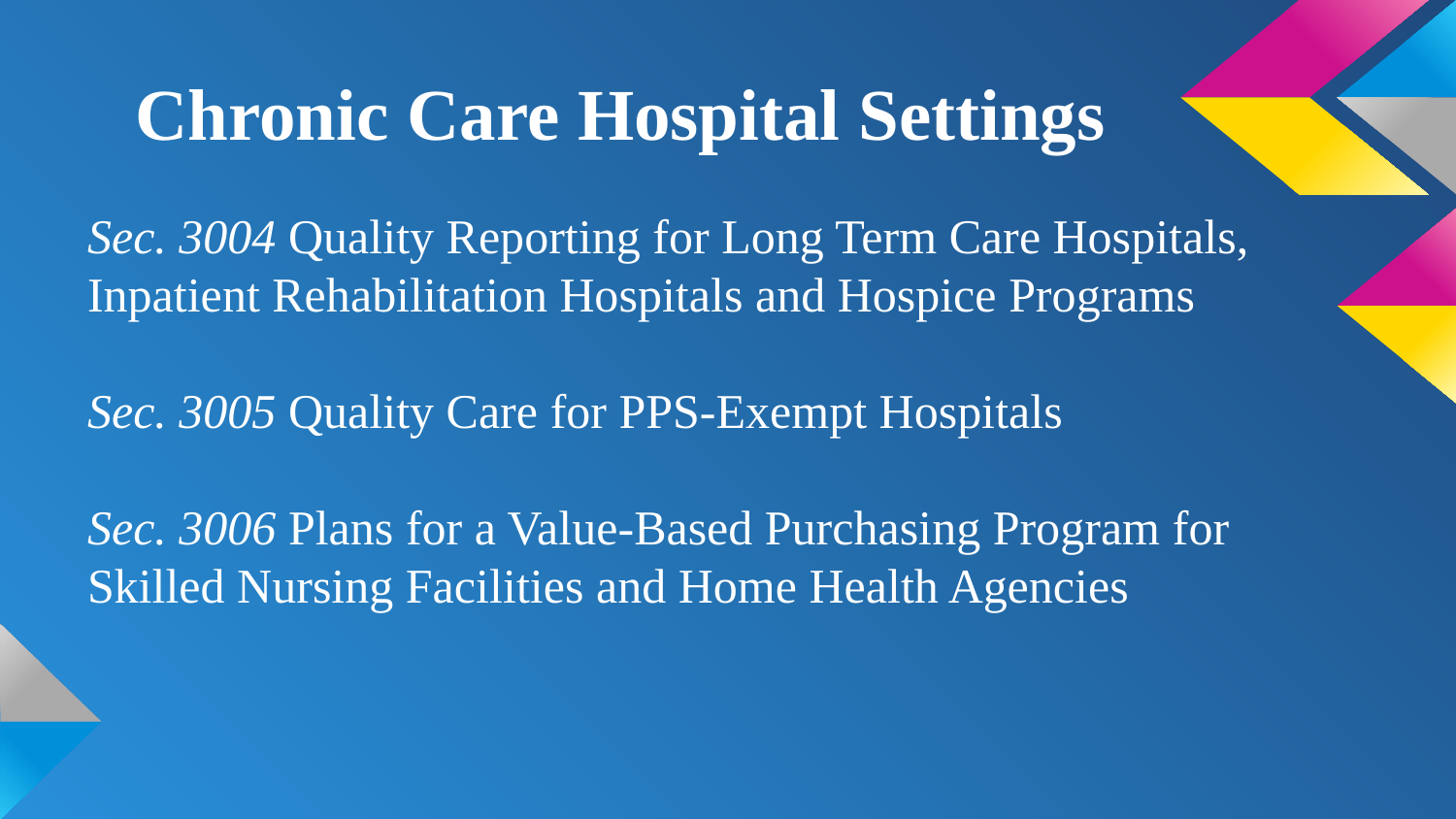

# Chronic Care Hospital Settings
Sec. 3004 Quality Reporting for Long Term Care Hospitals, Inpatient Rehabilitation Hospitals and Hospice Programs

Sec. 3005 Quality Care for PPS-Exempt Hospitals

Sec. 3006 Plans for a Value-Based Purchasing Program for Skilled Nursing Facilities and Home Health Agencies